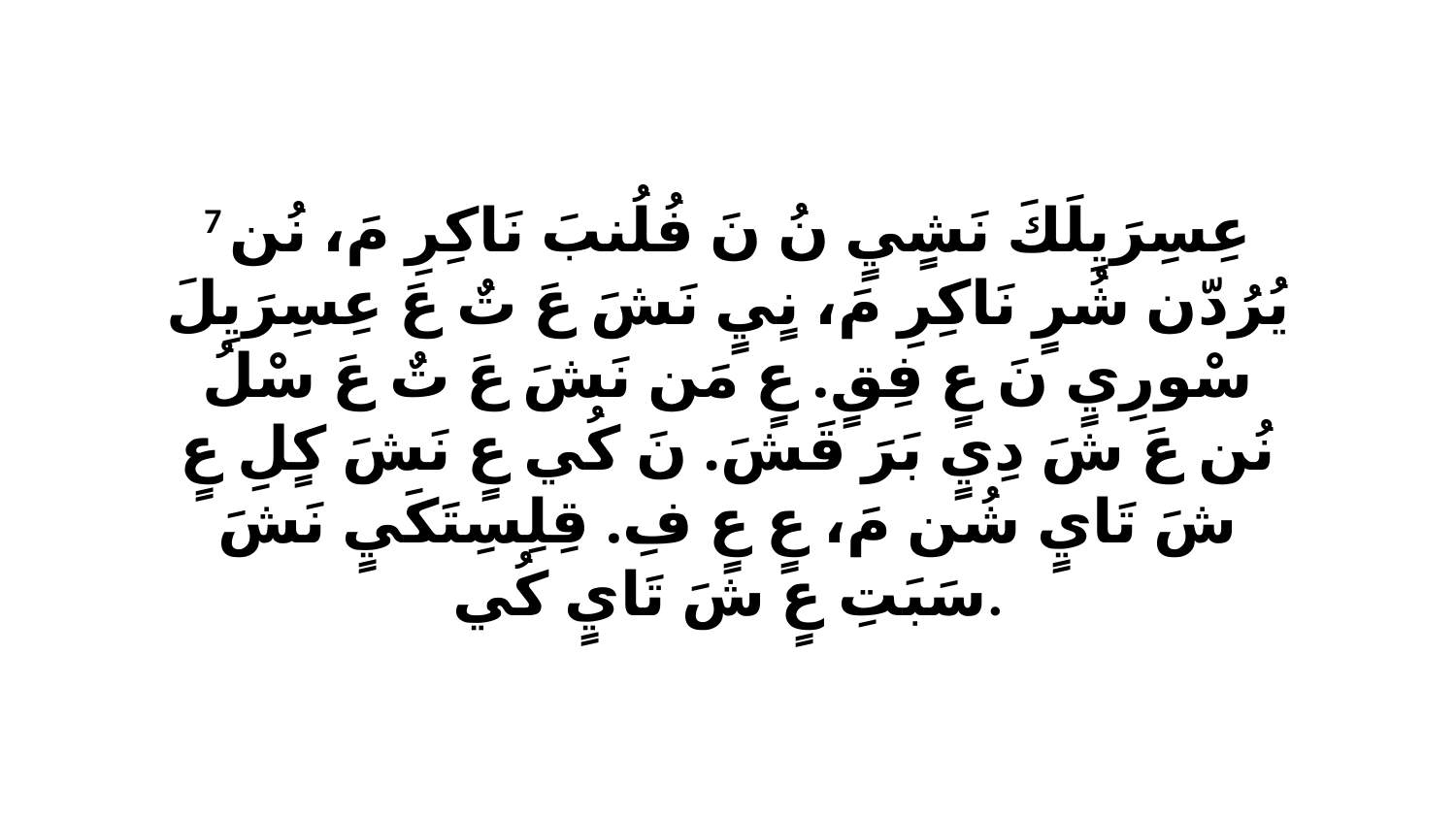

7 عِسِرَيِلَكَ نَشٍيٍ نُ نَ فُلُنبَ نَاكِرِ مَ، نُن يُرُدّن شُرٍ نَاكِرِ مَ، نٍيٍ نَشَ عَ تٌ عَ عِسِرَيِلَ سْورِيٍ نَ عٍ فِقٍ. عٍ مَن نَشَ عَ تٌ عَ سْلُ نُن عَ شَ دِيٍ بَرَ قَشَ. نَ كُي عٍ نَشَ كٍلِ عٍ شَ تَايٍ شُن مَ، عٍ عٍ فِ. قِلِسِتَكَيٍ نَشَ سَبَتِ عٍ شَ تَايٍ كُي.